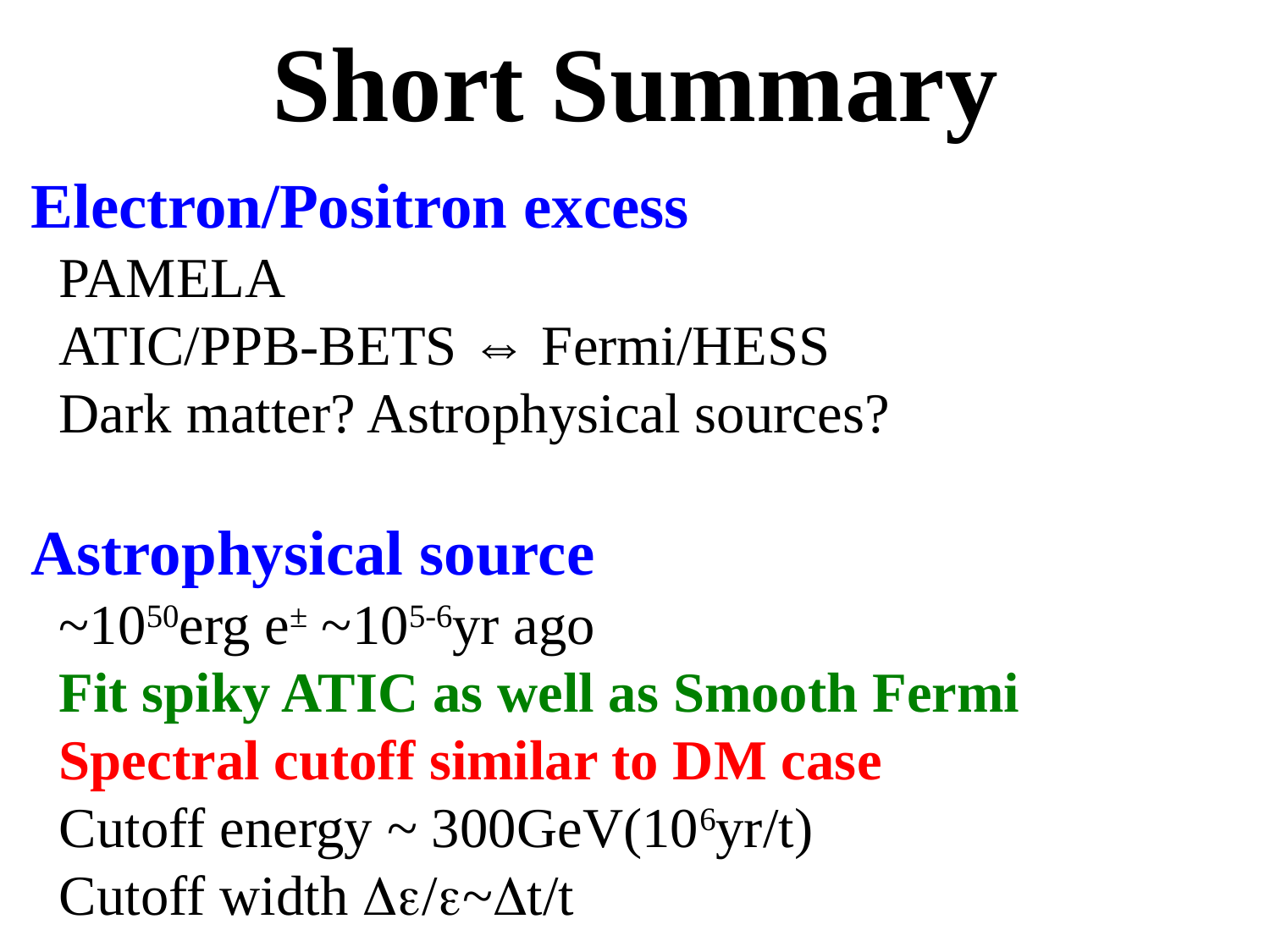

# Short Summary
Electron/Positron excess
  PAMELA
  ATIC/PPB-BETS ⇔ Fermi/HESS
  Dark matter? Astrophysical sources?

Astrophysical source
  ~1050erg e± ~105-6yr ago
  Fit spiky ATIC as well as Smooth Fermi
  Spectral cutoff similar to DM case
  Cutoff energy ~ 300GeV(106yr/t)
  Cutoff width Δε/ε~Δt/t